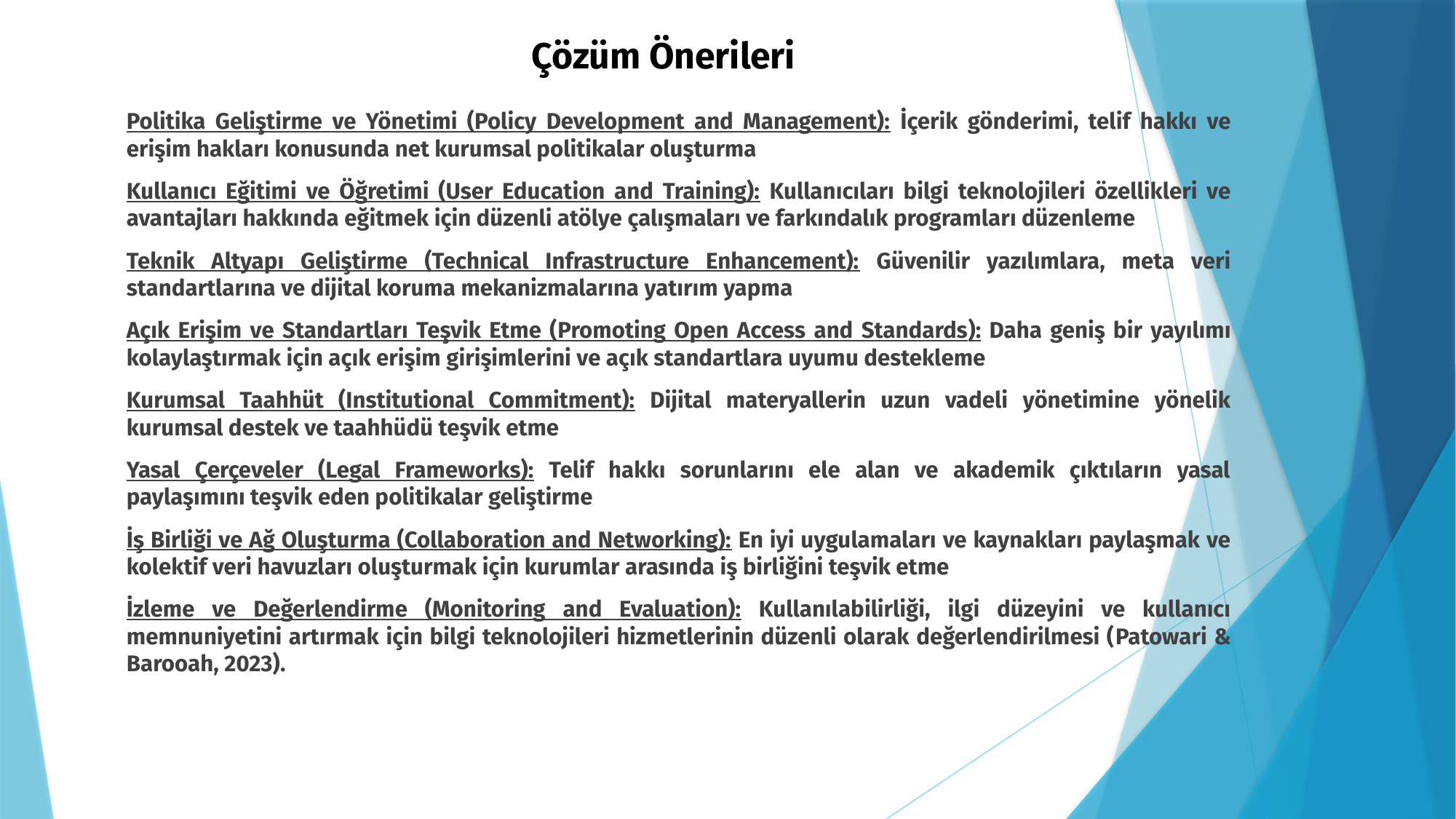

# Çözüm Önerileri
Politika Geliştirme ve Yönetimi (Policy Development and Management): İçerik gönderimi, telif hakkı ve erişim hakları konusunda net kurumsal politikalar oluşturma
Kullanıcı Eğitimi ve Öğretimi (User Education and Training): Kullanıcıları bilgi teknolojileri özellikleri ve avantajları hakkında eğitmek için düzenli atölye çalışmaları ve farkındalık programları düzenleme
Teknik Altyapı Geliştirme (Technical Infrastructure Enhancement): Güvenilir yazılımlara, meta veri standartlarına ve dijital koruma mekanizmalarına yatırım yapma
Açık Erişim ve Standartları Teşvik Etme (Promoting Open Access and Standards): Daha geniş bir yayılımı kolaylaştırmak için açık erişim girişimlerini ve açık standartlara uyumu destekleme
Kurumsal Taahhüt (Institutional Commitment): Dijital materyallerin uzun vadeli yönetimine yönelik kurumsal destek ve taahhüdü teşvik etme
Yasal Çerçeveler (Legal Frameworks): Telif hakkı sorunlarını ele alan ve akademik çıktıların yasal paylaşımını teşvik eden politikalar geliştirme
İş Birliği ve Ağ Oluşturma (Collaboration and Networking): En iyi uygulamaları ve kaynakları paylaşmak ve kolektif veri havuzları oluşturmak için kurumlar arasında iş birliğini teşvik etme
İzleme ve Değerlendirme (Monitoring and Evaluation): Kullanılabilirliği, ilgi düzeyini ve kullanıcı memnuniyetini artırmak için bilgi teknolojileri hizmetlerinin düzenli olarak değerlendirilmesi (Patowari & Barooah, 2023).